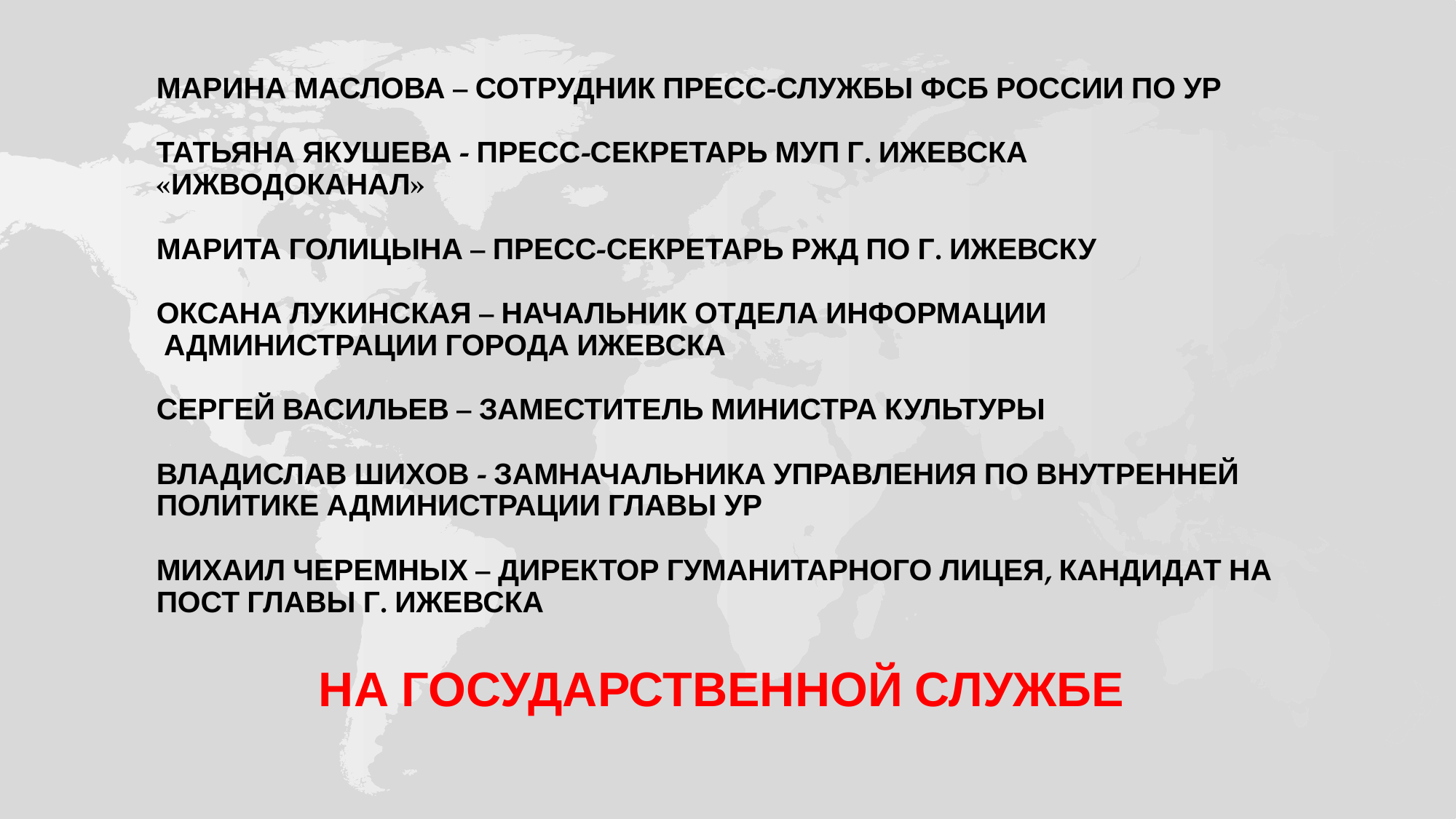

# Марина Маслова – сотрудник пресс-службы ФСБ России по УР Татьяна якушева - пресс-секретарь МУП г. Ижевска «Ижводоканал» Марита голицына – пресс-секретарь РЖД по г. ижевску Оксана Лукинская – начальник отдела информации  Администрации города Ижевска  Сергей васильев – заместитель министра культуры Владислав Шихов - замначальника управления по внутренней политике администрации главы УР Михаил Черемных – директор гуманитарного лицея, кандидат на пост главы г. Ижевска
НА ГОСУДАРСТВЕННОЙ СЛУЖБЕ